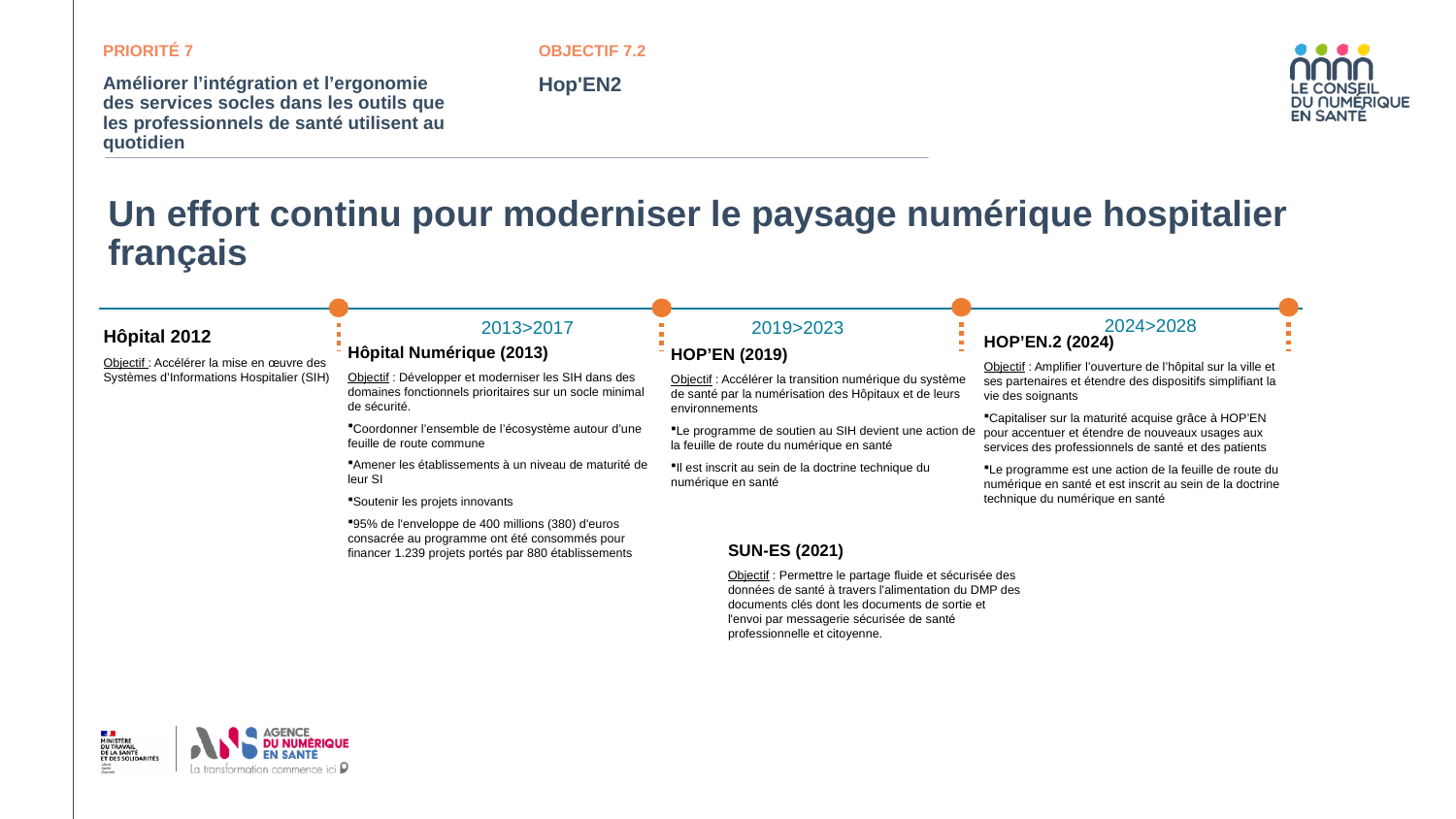

PRIORITÉ 7
OBJECTIF 7.2
Améliorer l’intégration et l’ergonomie des services socles ​dans les outils que les professionnels de santé utilisent au quotidien
Hop'EN2
# Un effort continu pour moderniser le paysage numérique hospitalier français

2024>2028
2013>2017
2019>2023
Hôpital 2012
Objectif : Accélérer la mise en œuvre des Systèmes d’Informations Hospitalier (SIH)
HOP’EN.2 (2024)
Objectif : Amplifier l’ouverture de l’hôpital sur la ville et ses partenaires et étendre des dispositifs simplifiant la vie des soignants
Capitaliser sur la maturité acquise grâce à HOP’EN pour accentuer et étendre de nouveaux usages aux services des professionnels de santé et des patients
Le programme est une action de la feuille de route du numérique en santé et est inscrit au sein de la doctrine technique du numérique en santé
Hôpital Numérique (2013)
Objectif : Développer et moderniser les SIH dans des domaines fonctionnels prioritaires sur un socle minimal de sécurité.
Coordonner l’ensemble de l’écosystème autour d’une feuille de route commune
Amener les établissements à un niveau de maturité de leur SI
Soutenir les projets innovants
95% de l'enveloppe de 400 millions (380) d'euros consacrée au programme ont été consommés pour financer 1.239 projets portés par 880 établissements
HOP’EN (2019)
Objectif : Accélérer la transition numérique du système de santé par la numérisation des Hôpitaux et de leurs environnements
Le programme de soutien au SIH devient une action de la feuille de route du numérique en santé
Il est inscrit au sein de la doctrine technique du numérique en santé
SUN-ES (2021)
Objectif : Permettre le partage fluide et sécurisée des données de santé à travers l'alimentation du DMP des documents clés dont les documents de sortie et l'envoi par messagerie sécurisée de santé professionnelle et citoyenne.